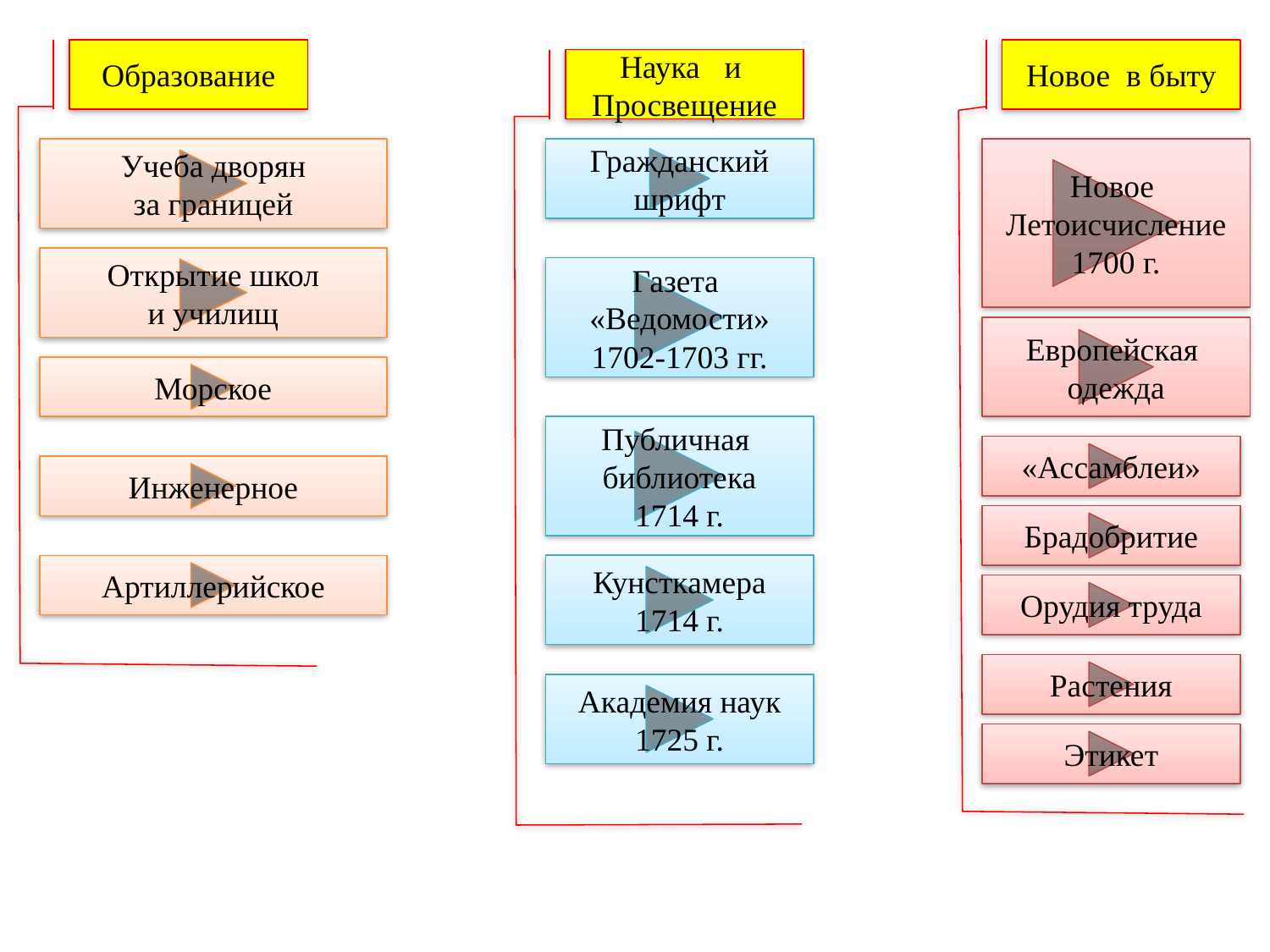

Образование
Новое  в быту
Наука   и
Просвещение
Учеба дворян
за границей
Гражданский
шрифт
Новое
Летоисчисление
1700 г.
Открытие школ
и училищ
Газета
«Ведомости»
1702-1703 гг.
Европейская
одежда
Морское
Публичная
библиотека
1714 г.
«Ассамблеи»
Инженерное
Брадобритие
Артиллерийское
Кунсткамера
1714 г.
Орудия труда
Растения
Академия наук
1725 г.
Этикет